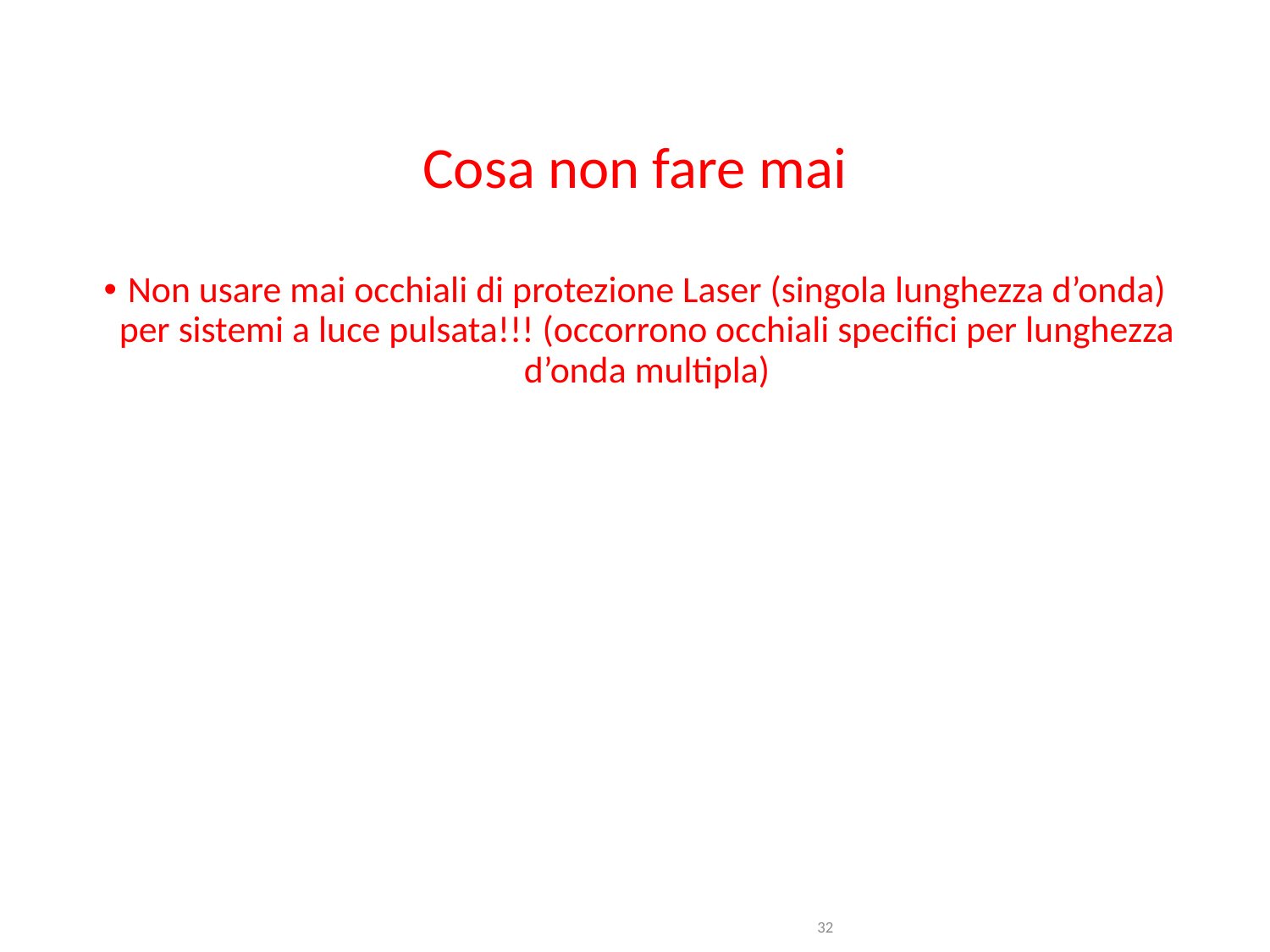

# Cosa non fare mai
Non usare mai occhiali di protezione Laser (singola lunghezza d’onda) per sistemi a luce pulsata!!! (occorrono occhiali specifici per lunghezza d’onda multipla)
									32